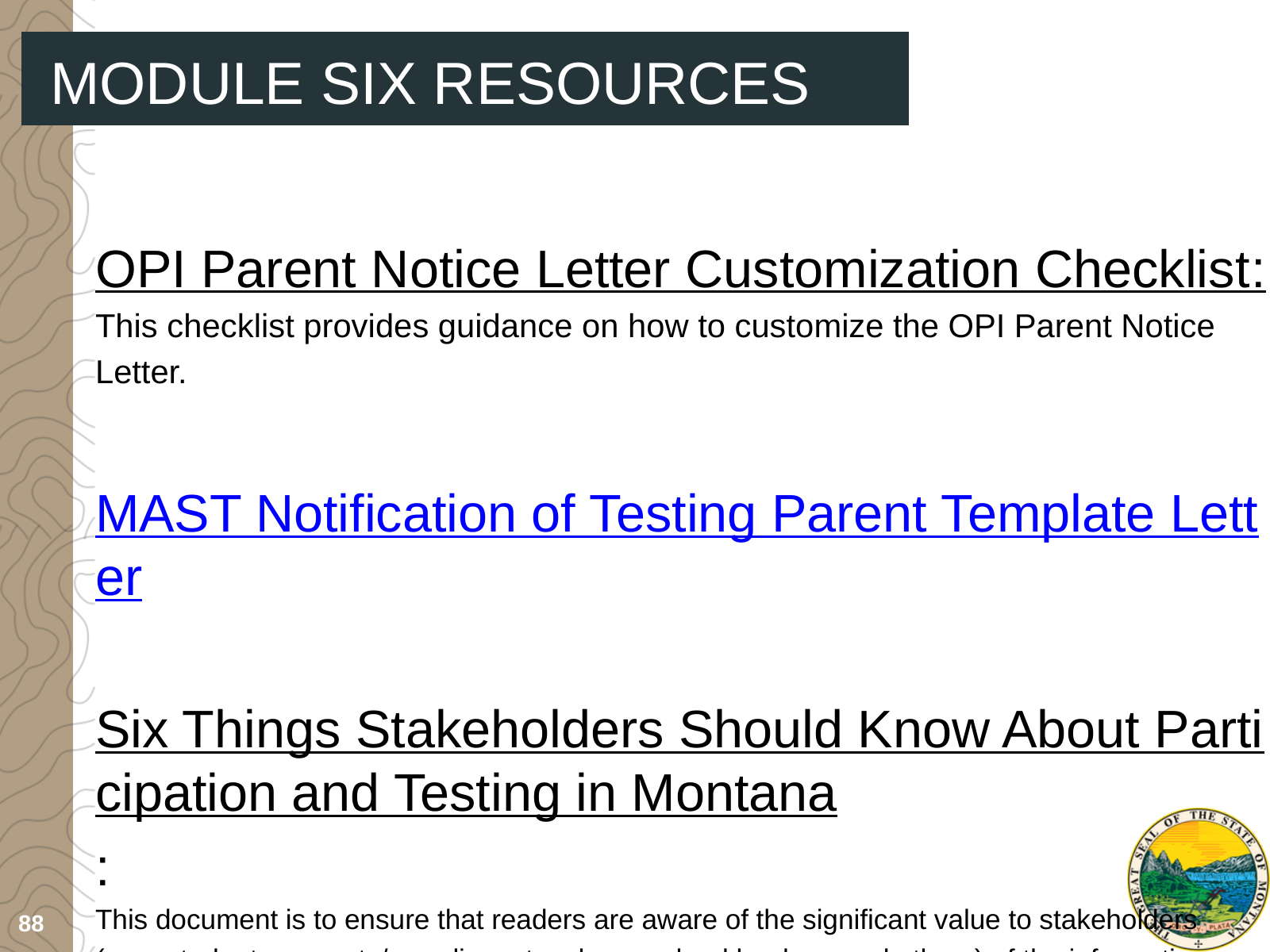

MODULE SIX RESOURCES

OPI Parent Notice Letter Customization Checklist:
This checklist provides guidance on how to customize the OPI Parent Notice Letter.

MAST Notification of Testing Parent Template Letter

Six Things Stakeholders Should Know About Participation and Testing in Montana:
This document is to ensure that readers are aware of the significant value to stakeholders (e.g., students, parents/guardians, teachers, school leaders, and others) of the information derived from participating in state-level tests.

88